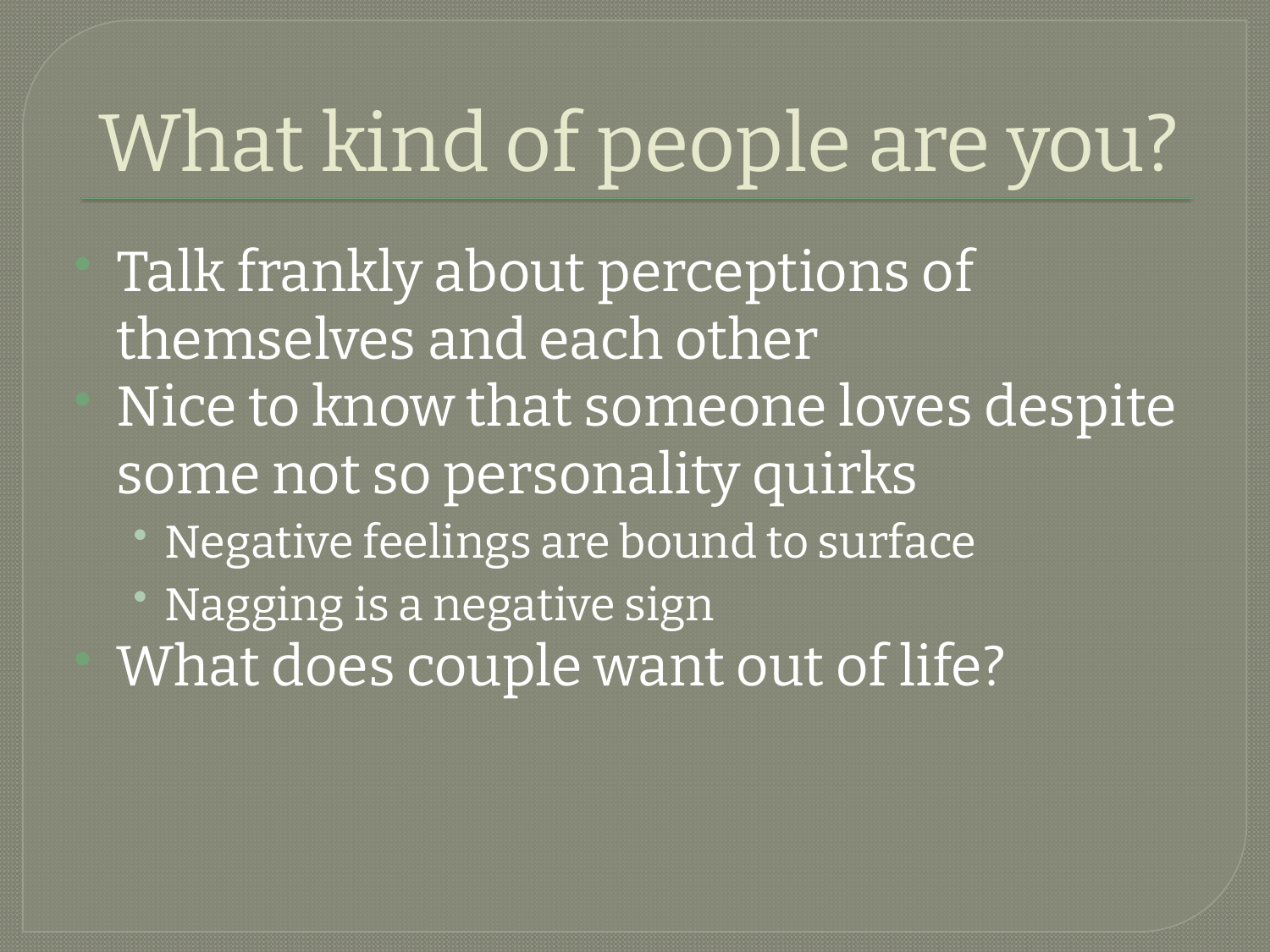

# What kind of people are you?
Talk frankly about perceptions of themselves and each other
Nice to know that someone loves despite some not so personality quirks
Negative feelings are bound to surface
Nagging is a negative sign
What does couple want out of life?